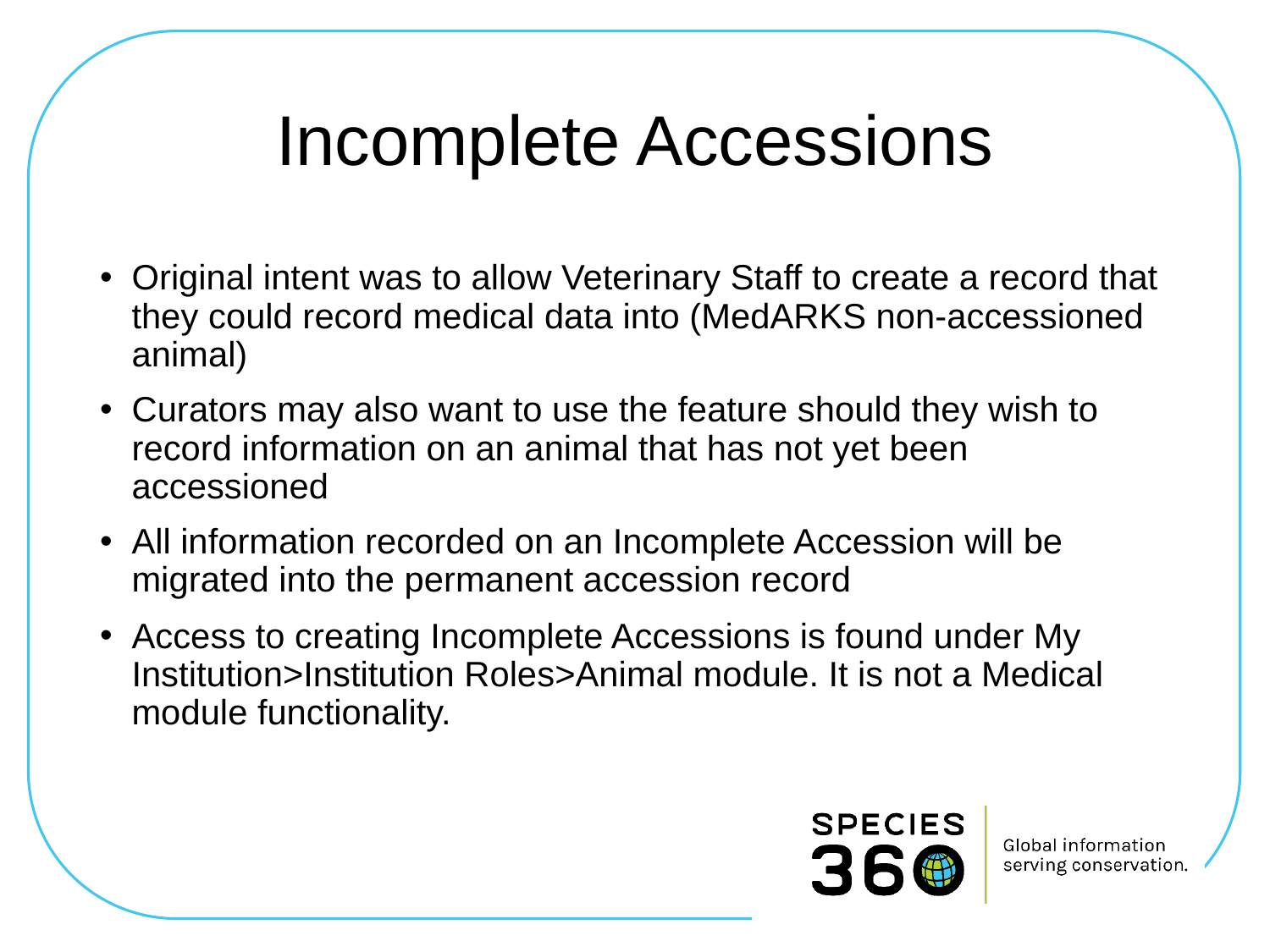

# Incomplete Accessions
Original intent was to allow Veterinary Staff to create a record that they could record medical data into (MedARKS non-accessioned animal)
Curators may also want to use the feature should they wish to record information on an animal that has not yet been accessioned
All information recorded on an Incomplete Accession will be migrated into the permanent accession record
Access to creating Incomplete Accessions is found under My Institution>Institution Roles>Animal module. It is not a Medical module functionality.